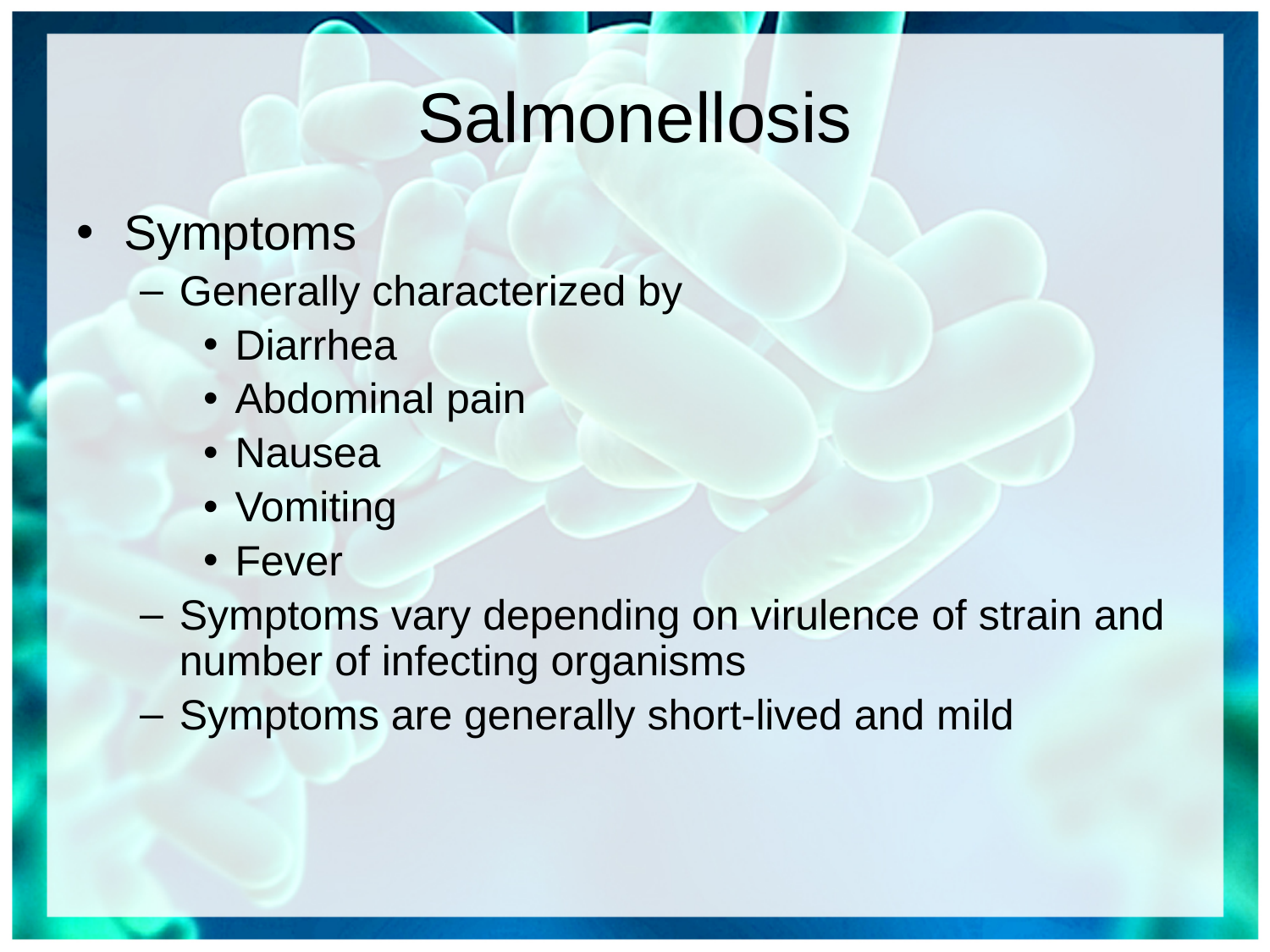

# Salmonellosis
Symptoms
Generally characterized by
Diarrhea
Abdominal pain
Nausea
Vomiting
Fever
Symptoms vary depending on virulence of strain and number of infecting organisms
Symptoms are generally short-lived and mild